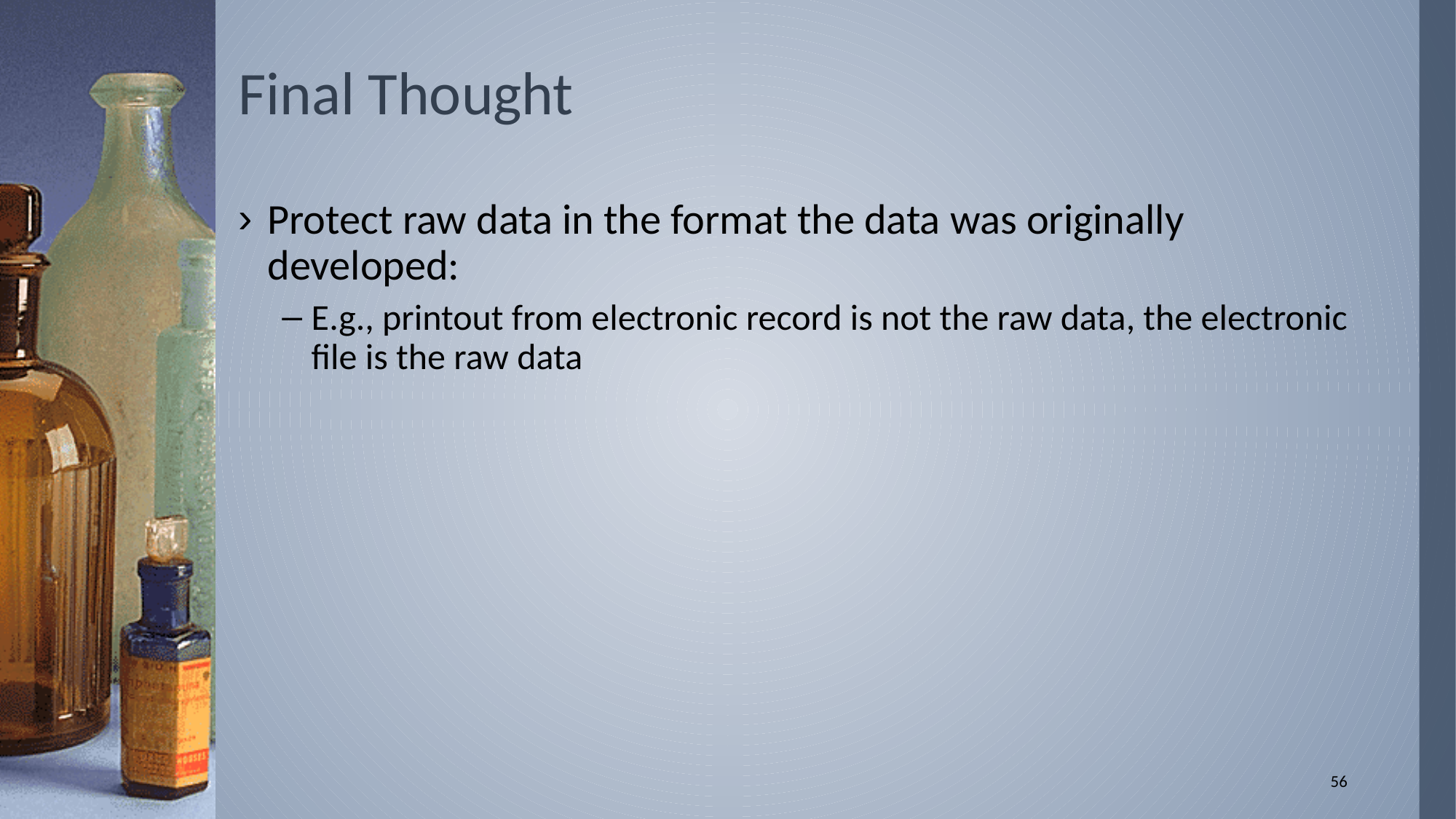

# Final Thought
Protect raw data in the format the data was originally developed:
E.g., printout from electronic record is not the raw data, the electronic file is the raw data
56